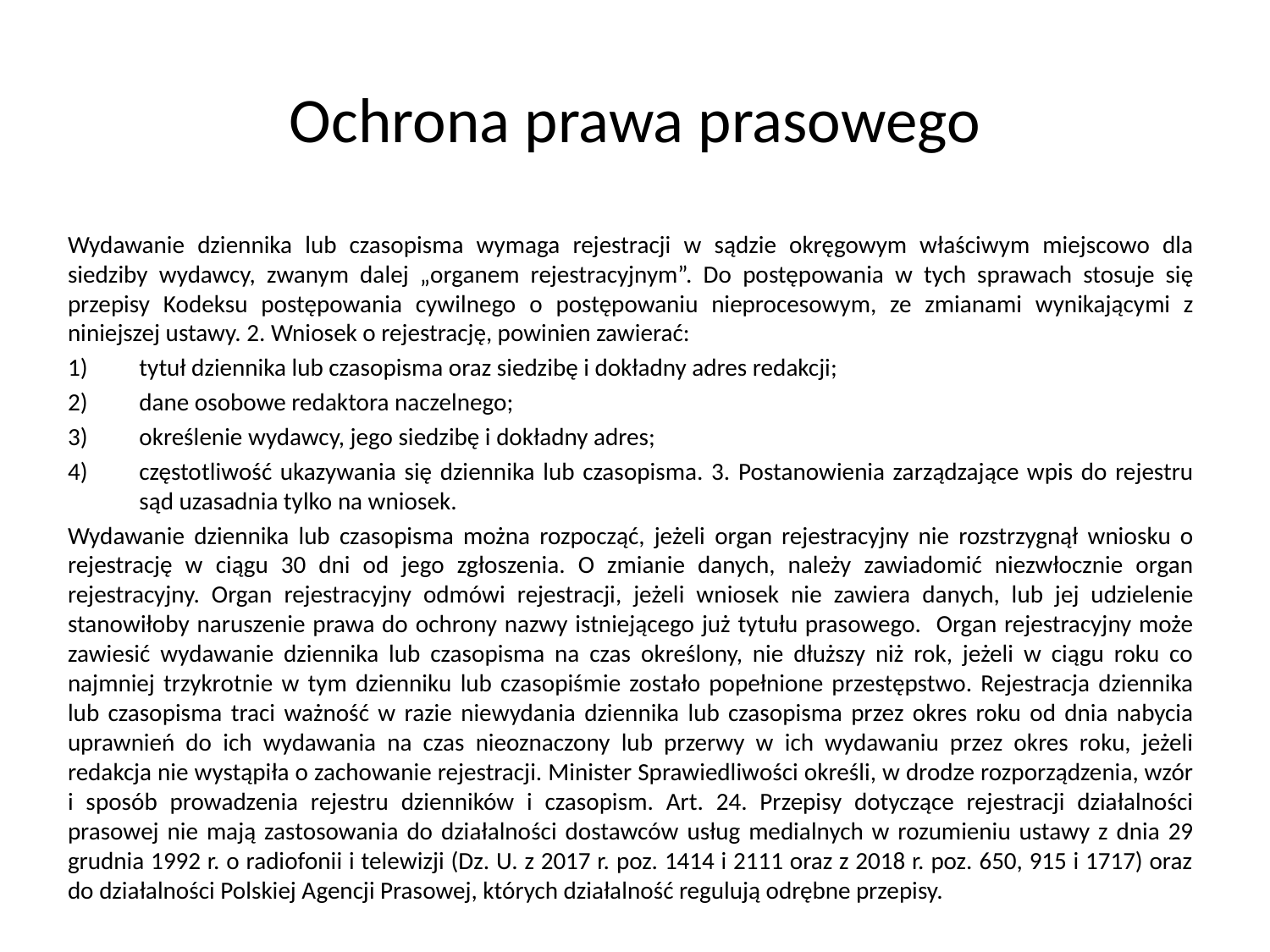

# Ochrona prawa prasowego
Wydawanie dziennika lub czasopisma wymaga rejestracji w sądzie okręgowym właściwym miejscowo dla siedziby wydawcy, zwanym dalej „organem rejestracyjnym”. Do postępowania w tych sprawach stosuje się przepisy Kodeksu postępowania cywilnego o postępowaniu nieprocesowym, ze zmianami wynikającymi z niniejszej ustawy. 2. Wniosek o rejestrację, powinien zawierać:
tytuł dziennika lub czasopisma oraz siedzibę i dokładny adres redakcji;
dane osobowe redaktora naczelnego;
określenie wydawcy, jego siedzibę i dokładny adres;
częstotliwość ukazywania się dziennika lub czasopisma. 3. Postanowienia zarządzające wpis do rejestru sąd uzasadnia tylko na wniosek.
Wydawanie dziennika lub czasopisma można rozpocząć, jeżeli organ rejestracyjny nie rozstrzygnął wniosku o rejestrację w ciągu 30 dni od jego zgłoszenia. O zmianie danych, należy zawiadomić niezwłocznie organ rejestracyjny. Organ rejestracyjny odmówi rejestracji, jeżeli wniosek nie zawiera danych, lub jej udzielenie stanowiłoby naruszenie prawa do ochrony nazwy istniejącego już tytułu prasowego.  Organ rejestracyjny może zawiesić wydawanie dziennika lub czasopisma na czas określony, nie dłuższy niż rok, jeżeli w ciągu roku co najmniej trzykrotnie w tym dzienniku lub czasopiśmie zostało popełnione przestępstwo. Rejestracja dziennika lub czasopisma traci ważność w razie niewydania dziennika lub czasopisma przez okres roku od dnia nabycia uprawnień do ich wydawania na czas nieoznaczony lub przerwy w ich wydawaniu przez okres roku, jeżeli redakcja nie wystąpiła o zachowanie rejestracji. Minister Sprawiedliwości określi, w drodze rozporządzenia, wzór i sposób prowadzenia rejestru dzienników i czasopism. Art. 24. Przepisy dotyczące rejestracji działalności prasowej nie mają zastosowania do działalności dostawców usług medialnych w rozumieniu ustawy z dnia 29 grudnia 1992 r. o radiofonii i telewizji (Dz. U. z 2017 r. poz. 1414 i 2111 oraz z 2018 r. poz. 650, 915 i 1717) oraz do działalności Polskiej Agencji Prasowej, których działalność regulują odrębne przepisy.